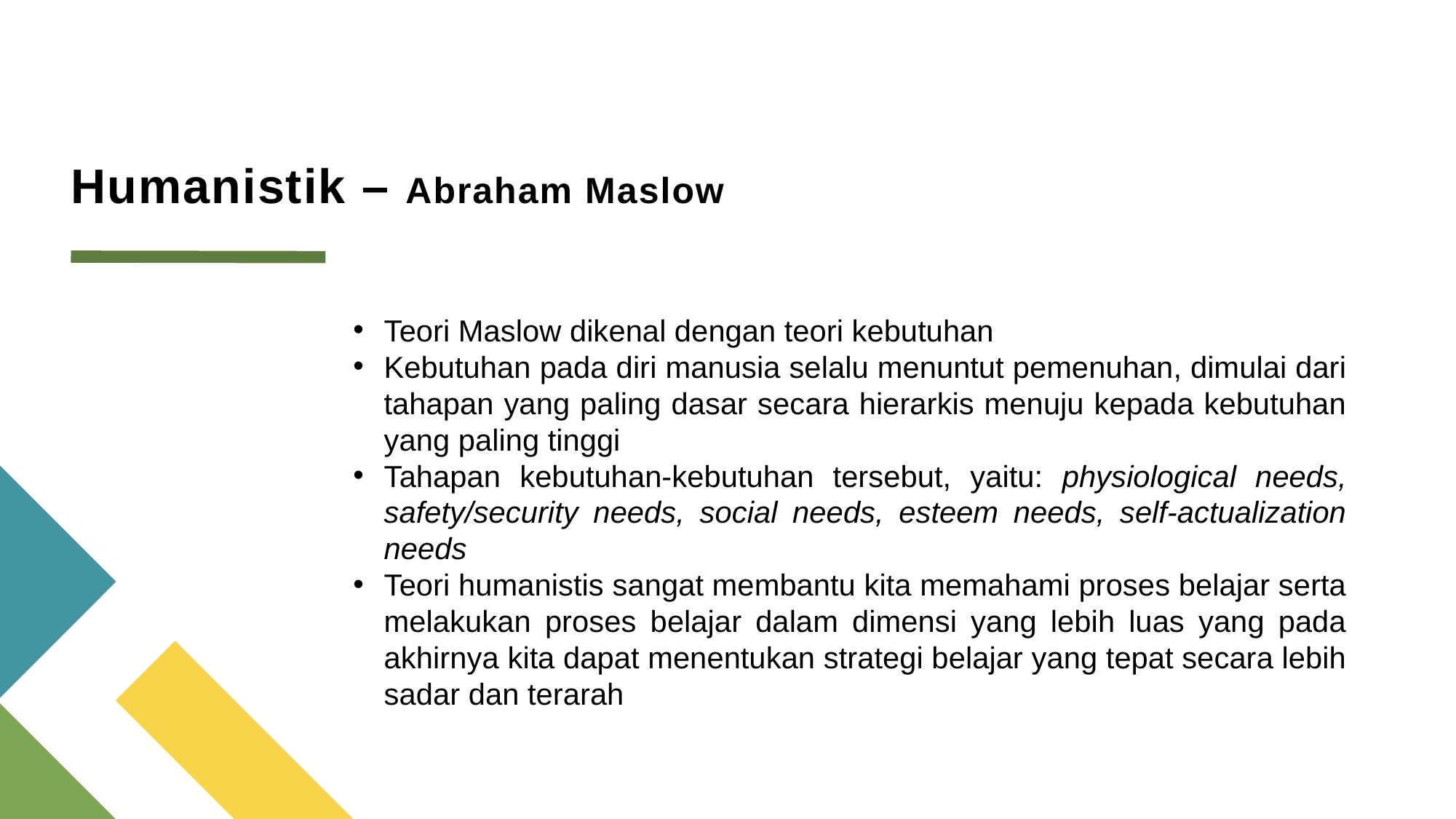

# Humanistik – Abraham Maslow
Teori Maslow dikenal dengan teori kebutuhan
Kebutuhan pada diri manusia selalu menuntut pemenuhan, dimulai dari tahapan yang paling dasar secara hierarkis menuju kepada kebutuhan yang paling tinggi
Tahapan kebutuhan-kebutuhan tersebut, yaitu: physiological needs, safety/security needs, social needs, esteem needs, self-actualization needs
Teori humanistis sangat membantu kita memahami proses belajar serta melakukan proses belajar dalam dimensi yang lebih luas yang pada akhirnya kita dapat menentukan strategi belajar yang tepat secara lebih sadar dan terarah